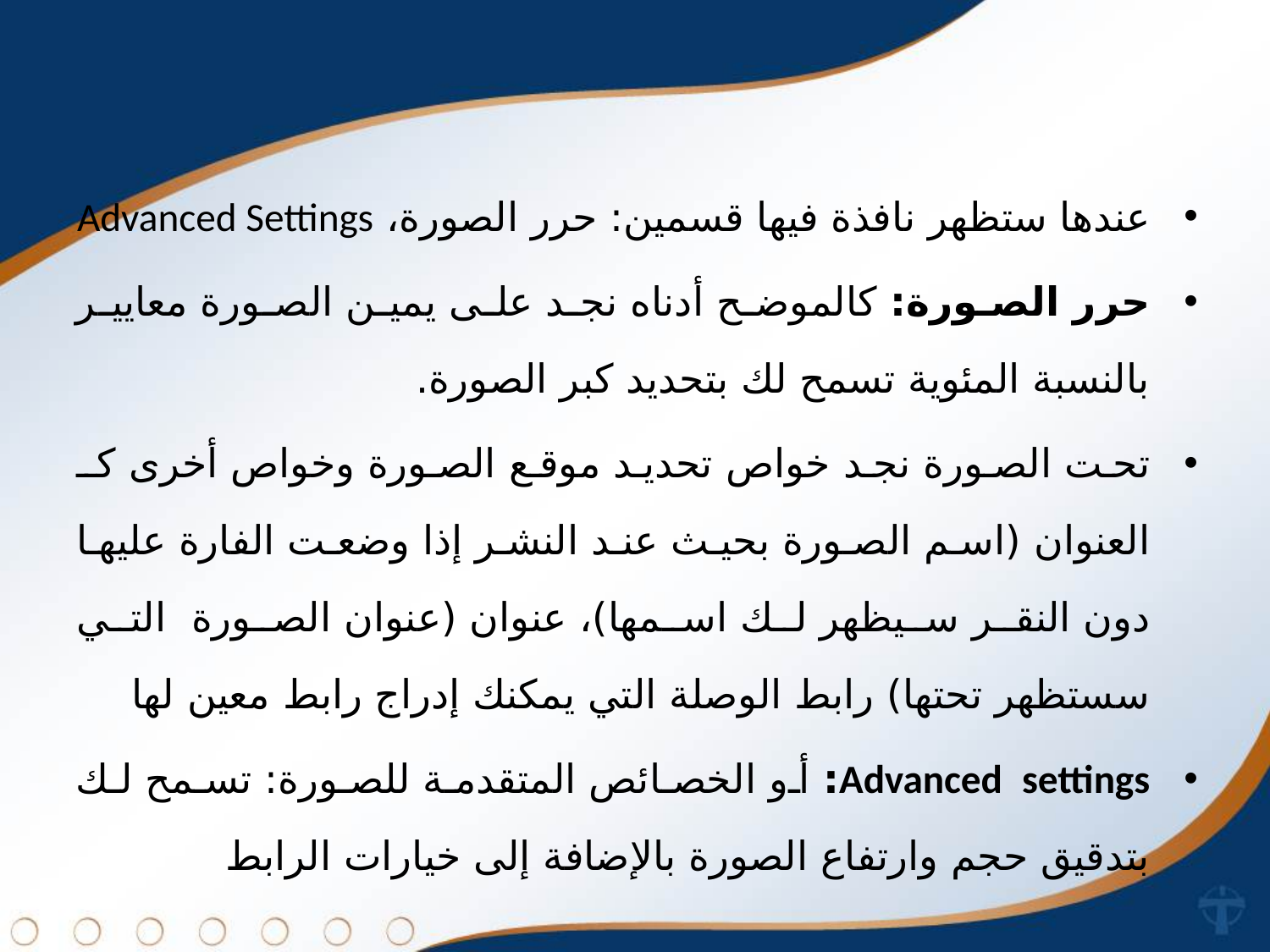

عندها ستظهر نافذة فيها قسمين: حرر الصورة، Advanced Settings
حرر الصورة: كالموضح أدناه نجد على يمين الصورة معايير بالنسبة المئوية تسمح لك بتحديد كبر الصورة.
تحت الصورة نجد خواص تحديد موقع الصورة وخواص أخرى كـ العنوان (اسم الصورة بحيث عند النشر إذا وضعت الفارة عليها دون النقر سيظهر لك اسمها)، عنوان (عنوان الصورة  التي سستظهر تحتها) رابط الوصلة التي يمكنك إدراج رابط معين لها
Advanced settings: أو الخصائص المتقدمة للصورة: تسمح لك بتدقيق حجم وارتفاع الصورة بالإضافة إلى خيارات الرابط